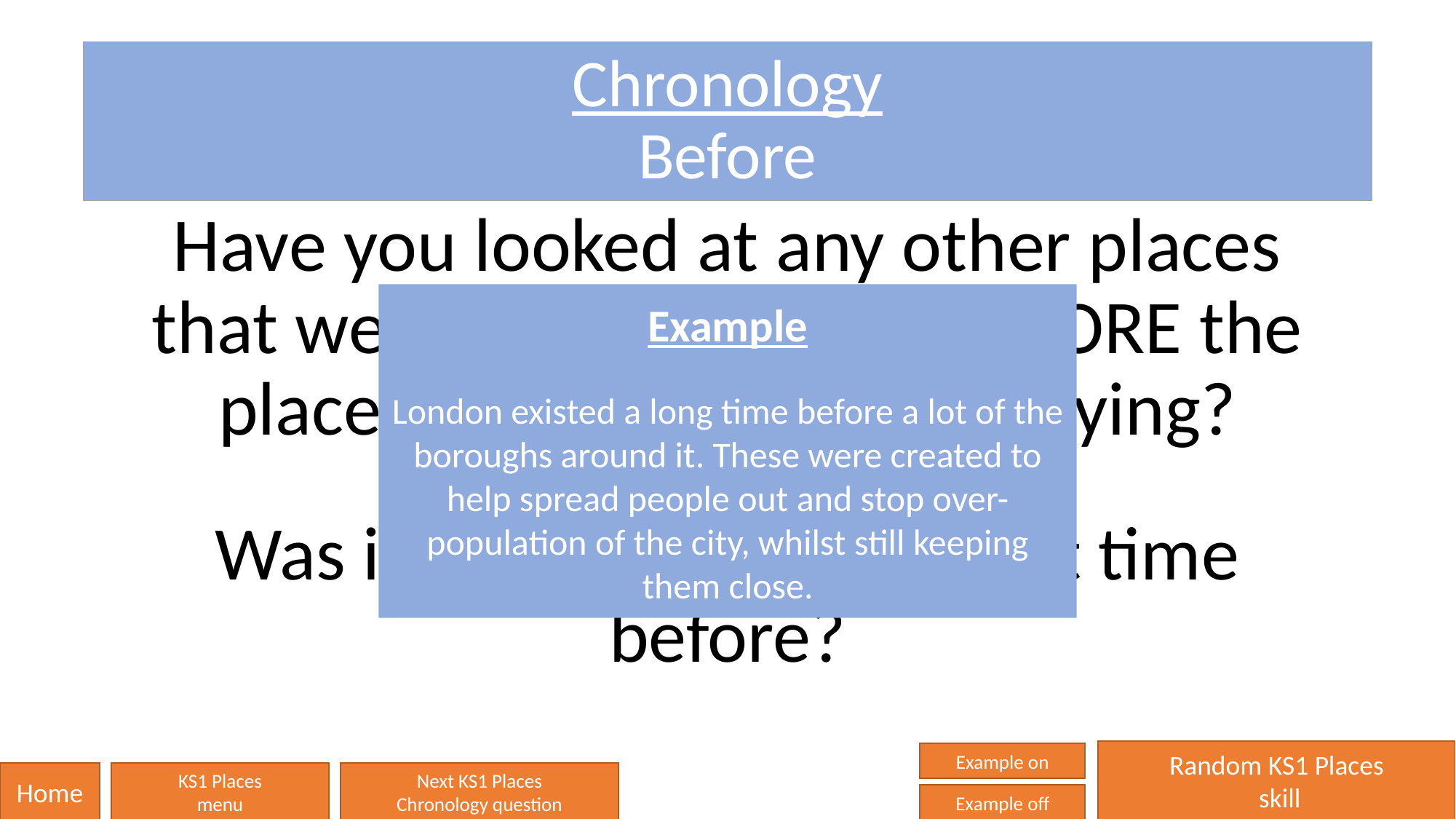

# Chronology Before
Have you looked at any other places that were built or existed BEFORE the place you are currently studying?

Was it a long time or a short time before?
Example

London existed a long time before a lot of the boroughs around it. These were created to help spread people out and stop over-population of the city, whilst still keeping them close.
Random KS1 Places
 skill
Example on
Home
KS1 Places
menu
Next KS1 Places
Chronology question
Example off